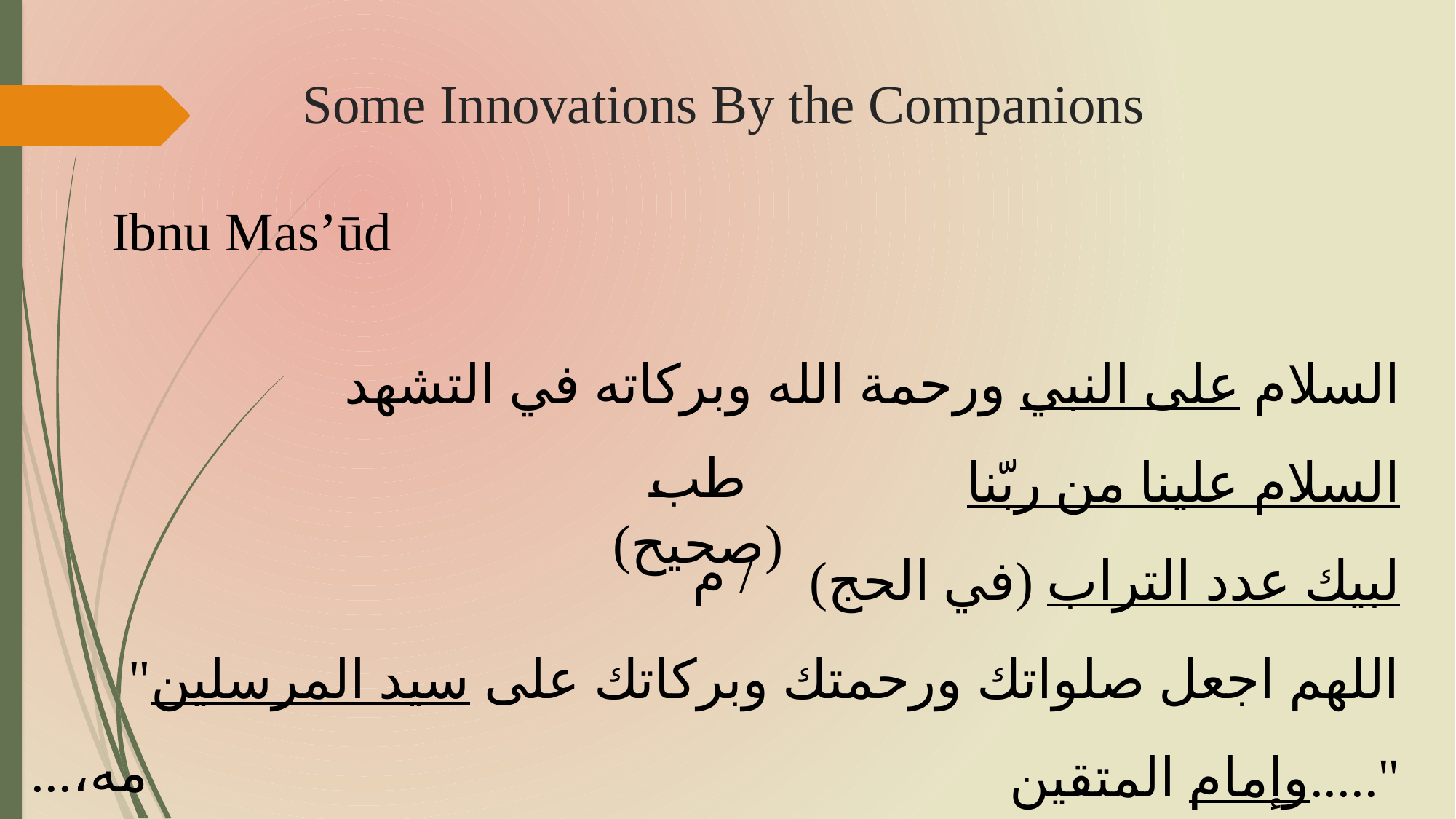

# Some Innovations By the Companions
Ibnu Mas’ūd
السلام على النبي ورحمة الله وبركاته في التشهد
السلام علينا من ربّنا
لبيك عدد التراب (في الحج)
"اللهم اجعل صلواتك ورحمتك وبركاتك على سيد المرسلين وإمام المتقين....."
طب (صحيح)
/ م
مه،...